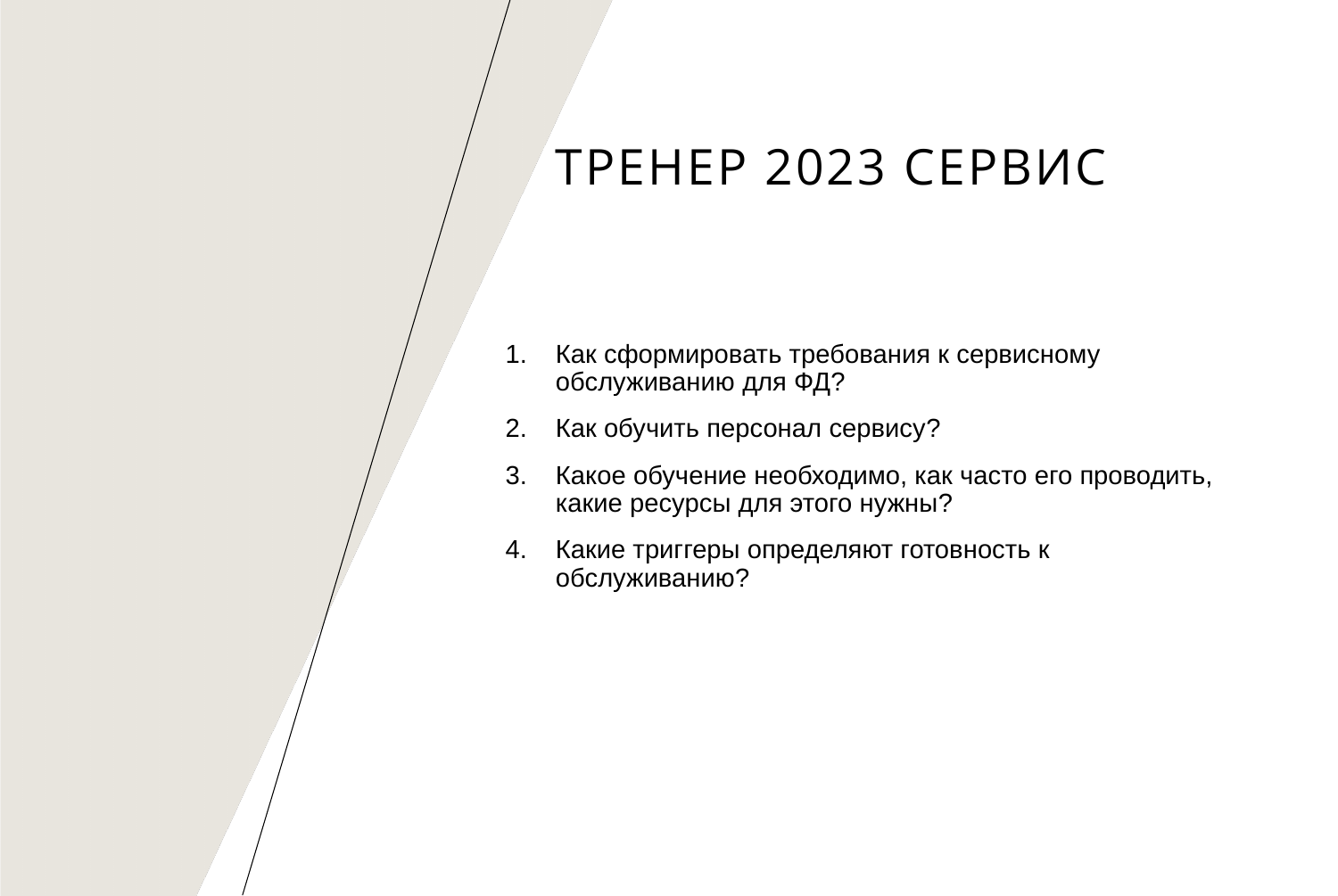

# Тренер 2023 сервис​

Как сформировать требования к сервисному обслуживанию для ФД?
Как обучить персонал сервису?
Какое обучение необходимо, как часто его проводить, какие ресурсы для этого нужны?
Какие триггеры определяют готовность к обслуживанию?